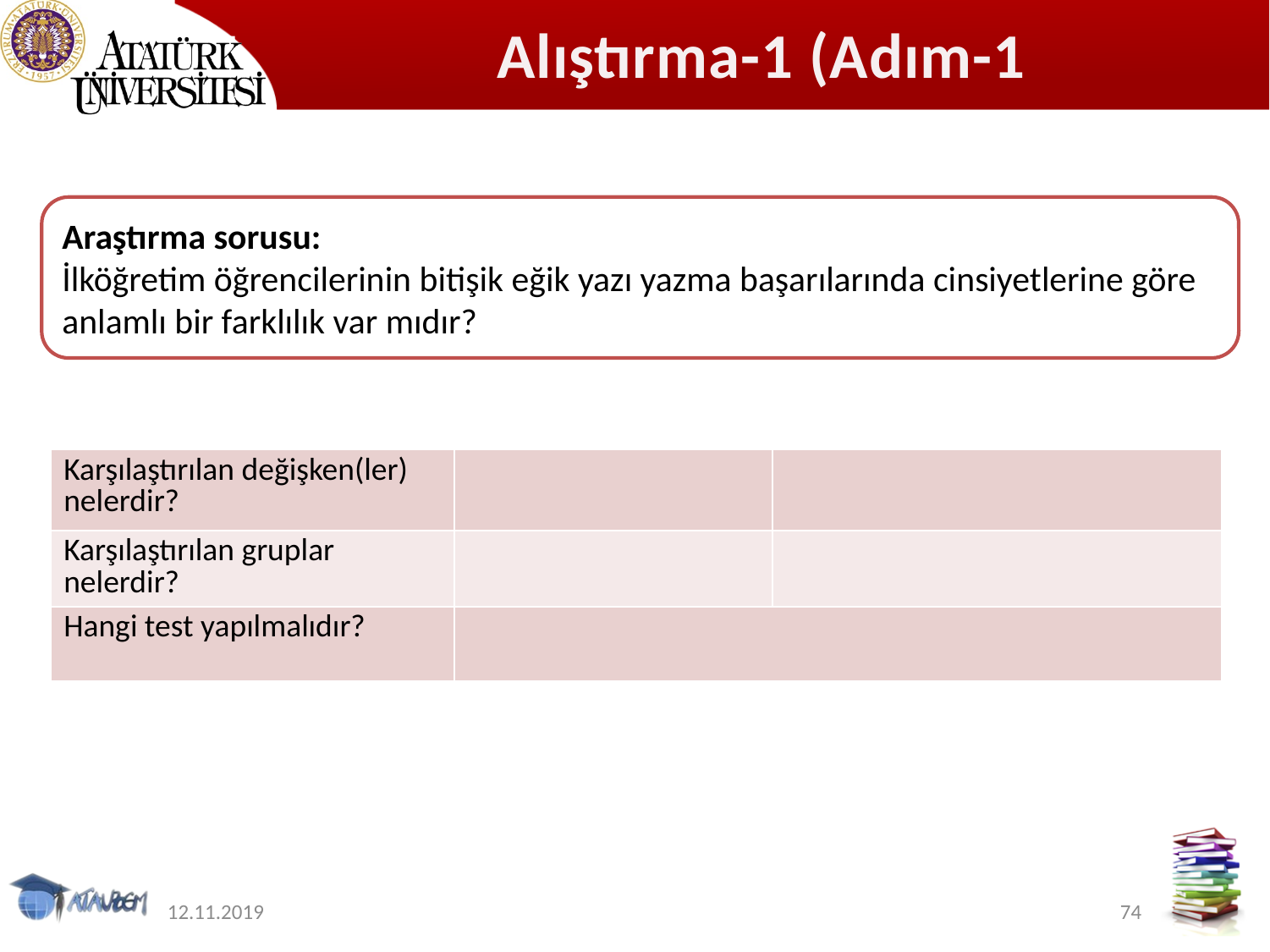

# Alıştırma-1 (Adım-1)

Araştırma sorusu:
İlköğretim öğrencilerinin bitişik eğik yazı yazma başarılarında cinsiyetlerine göre anlamlı bir farklılık var mıdır?

| Karşılaştırılan değişken(ler) nelerdir? |  |  |
| --- | --- | --- |
| Karşılaştırılan gruplar nelerdir? |  |  |
| Hangi test yapılmalıdır? |  |  |
12.11.2019
74